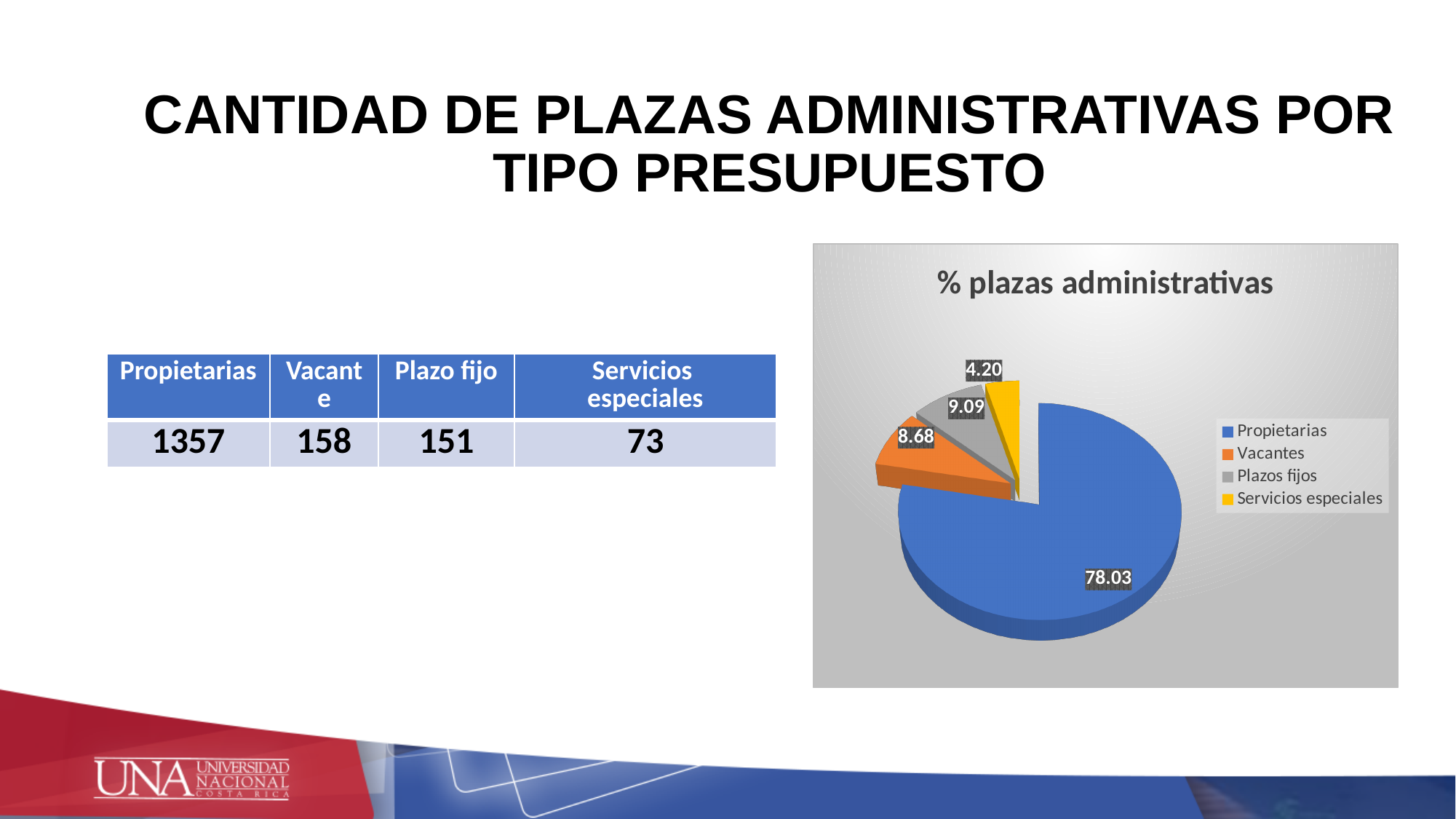

CANTIDAD DE PLAZAS ADMINISTRATIVAS POR TIPO PRESUPUESTO

[unsupported chart]

| Propietarias | Vacante | Plazo fijo | Servicios especiales |
| --- | --- | --- | --- |
| 1357 | 158 | 151 | 73 |